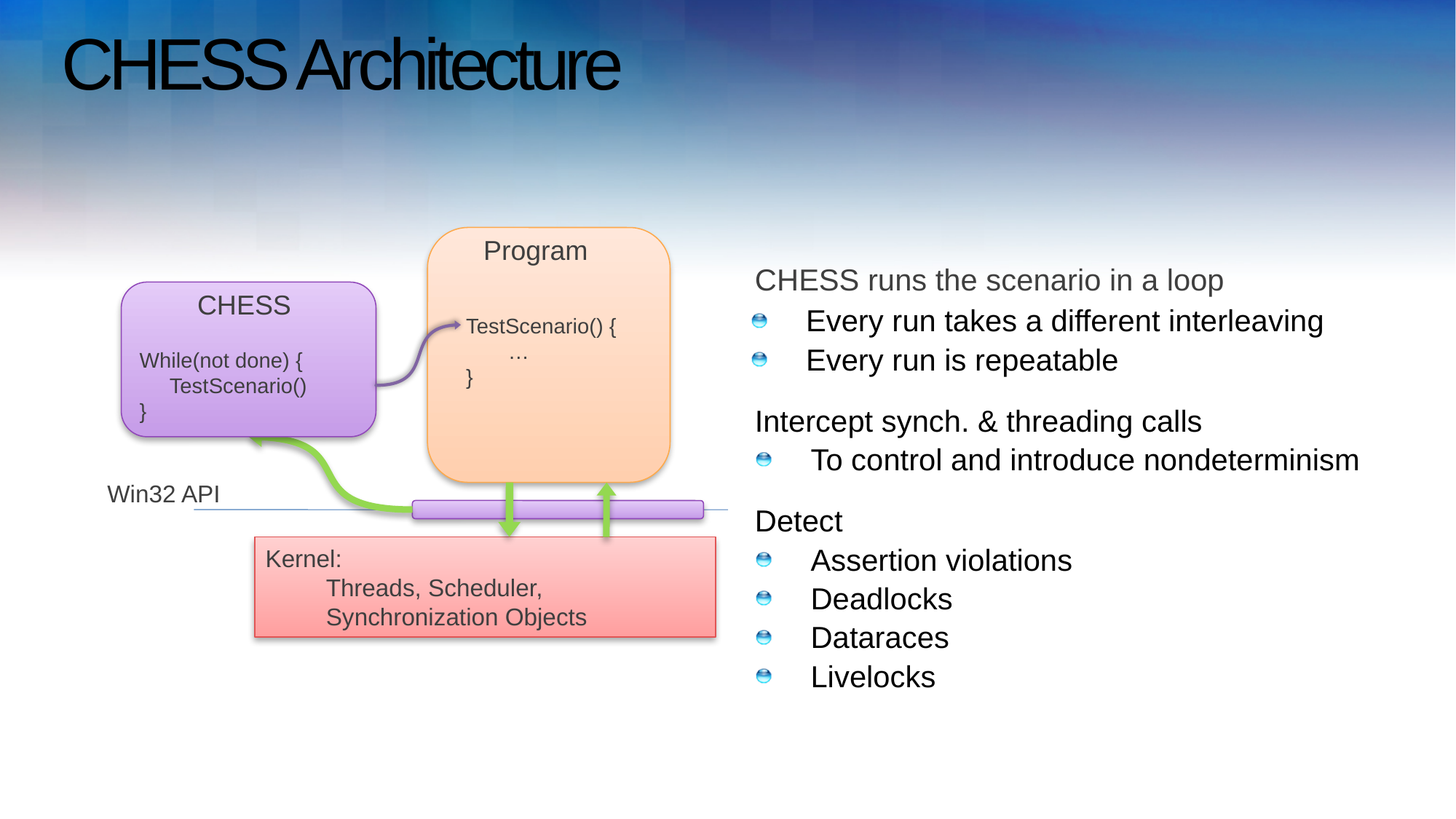

# CHESS Architecture

Program
CHESS runs the scenario in a loop

While(not done) {
     TestScenario()
}
CHESS

TestScenario() {
       …
}
 Every run takes a different interleaving
 Every run is repeatable
Intercept synch. & threading calls
 To control and introduce nondeterminism
Win32 API

Detect
 Assertion violations
 Deadlocks
 Dataraces
 Livelocks
Kernel:
         Threads, Scheduler,
         Synchronization Objects